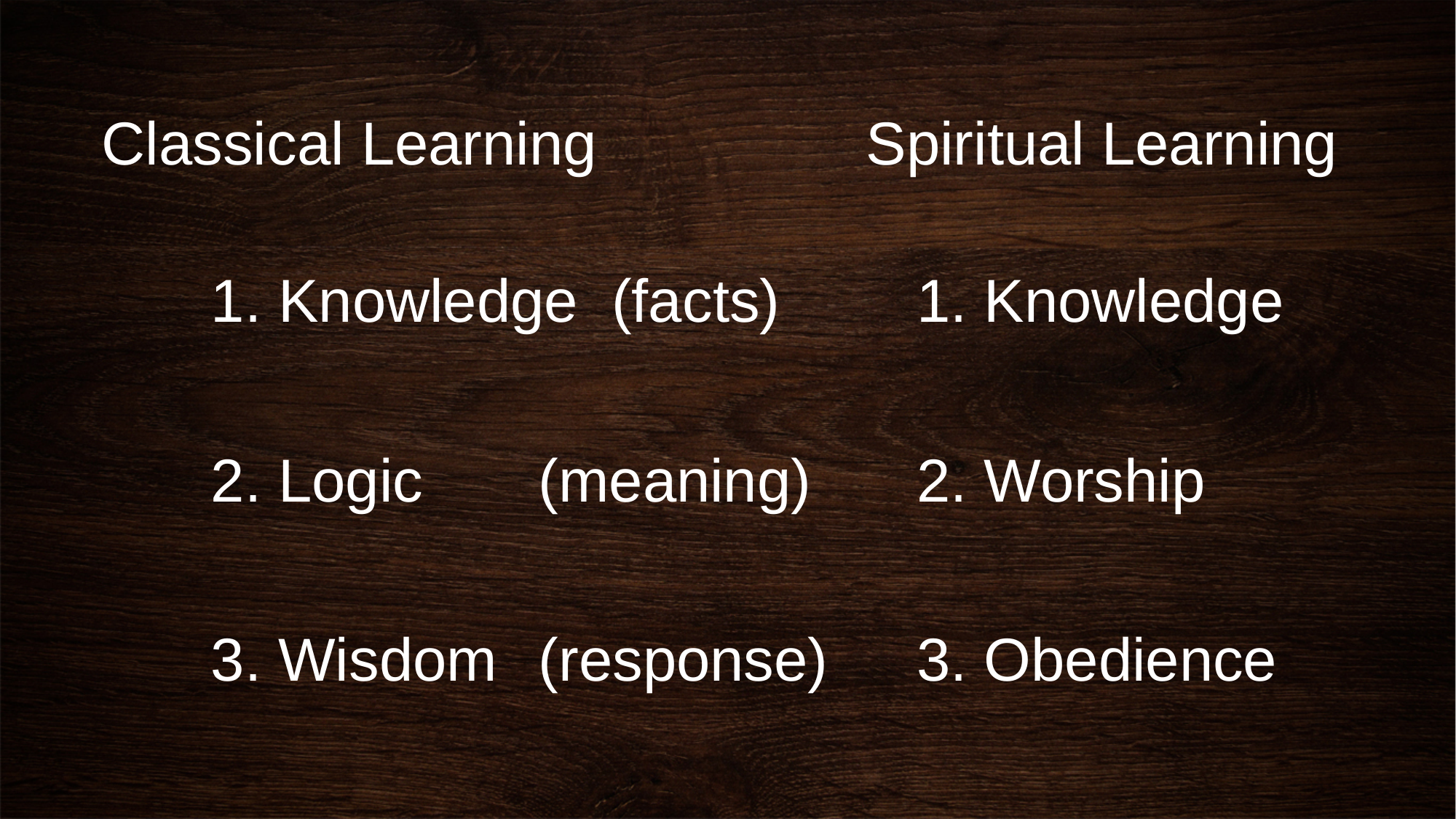

# Classical Learning			Spiritual Learning

	1. Knowledge  (facts)	   1. Knowledge

	2. Logic		(meaning)	   2. Worship

	3. Wisdom	(response)	   3. Obedience